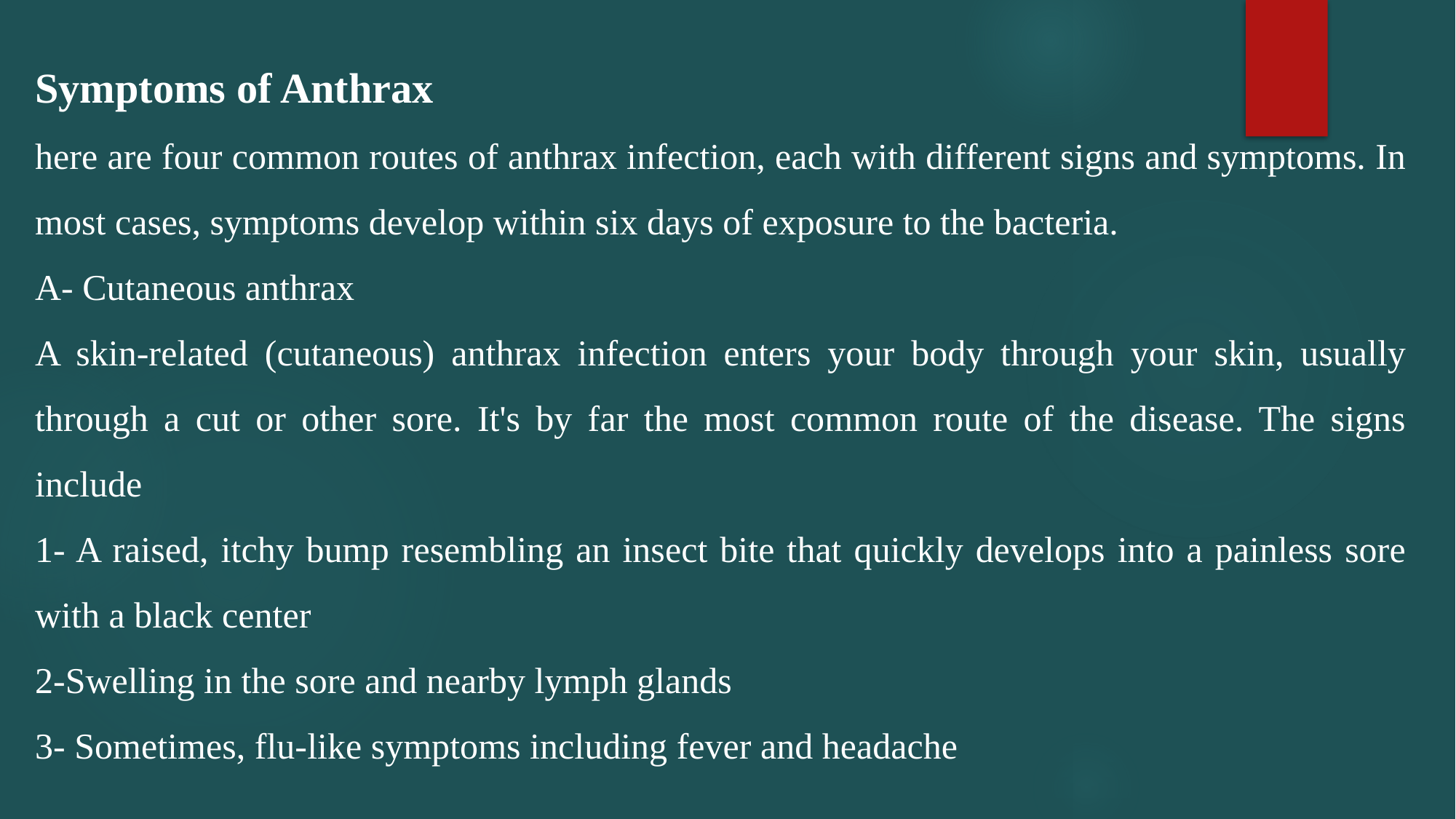

Symptoms of Anthrax
here are four common routes of anthrax infection, each with different signs and symptoms. In most cases, symptoms develop within six days of exposure to the bacteria.
A- Cutaneous anthrax
A skin-related (cutaneous) anthrax infection enters your body through your skin, usually through a cut or other sore. It's by far the most common route of the disease. The signs include
1- A raised, itchy bump resembling an insect bite that quickly develops into a painless sore with a black center
2-Swelling in the sore and nearby lymph glands
3- Sometimes, flu-like symptoms including fever and headache